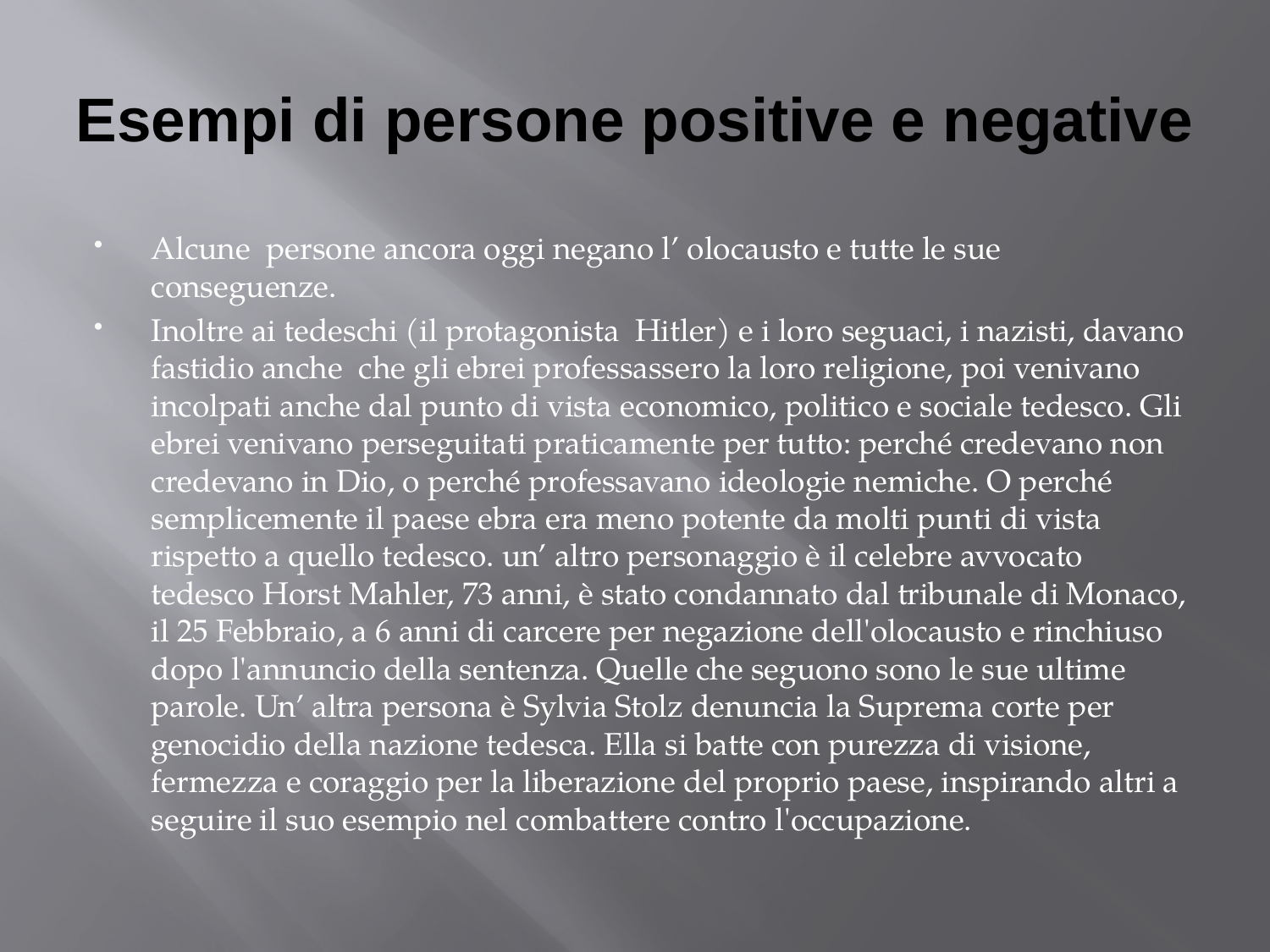

# Esempi di persone positive e negative
Alcune  persone ancora oggi negano l’ olocausto e tutte le sue conseguenze.
Inoltre ai tedeschi (il protagonista  Hitler) e i loro seguaci, i nazisti, davano fastidio anche  che gli ebrei professassero la loro religione, poi venivano incolpati anche dal punto di vista economico, politico e sociale tedesco. Gli ebrei venivano perseguitati praticamente per tutto: perché credevano non credevano in Dio, o perché professavano ideologie nemiche. O perché semplicemente il paese ebra era meno potente da molti punti di vista rispetto a quello tedesco. un’ altro personaggio è il celebre avvocato tedesco Horst Mahler, 73 anni, è stato condannato dal tribunale di Monaco, il 25 Febbraio, a 6 anni di carcere per negazione dell'olocausto e rinchiuso dopo l'annuncio della sentenza. Quelle che seguono sono le sue ultime parole. Un’ altra persona è Sylvia Stolz denuncia la Suprema corte per genocidio della nazione tedesca. Ella si batte con purezza di visione, fermezza e coraggio per la liberazione del proprio paese, inspirando altri a seguire il suo esempio nel combattere contro l'occupazione.